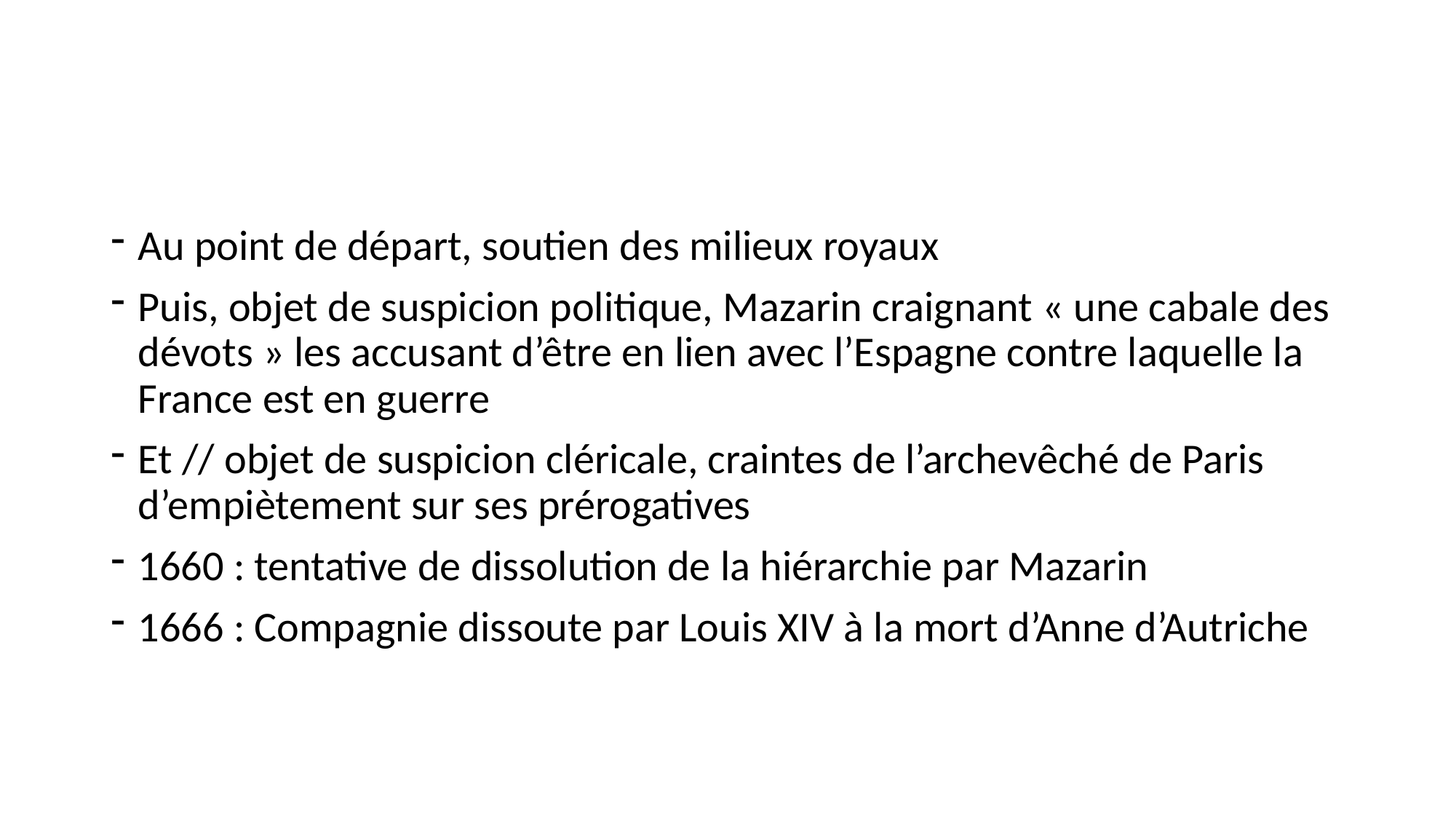

#
Au point de départ, soutien des milieux royaux
Puis, objet de suspicion politique, Mazarin craignant « une cabale des dévots » les accusant d’être en lien avec l’Espagne contre laquelle la France est en guerre
Et // objet de suspicion cléricale, craintes de l’archevêché de Paris d’empiètement sur ses prérogatives
1660 : tentative de dissolution de la hiérarchie par Mazarin
1666 : Compagnie dissoute par Louis XIV à la mort d’Anne d’Autriche